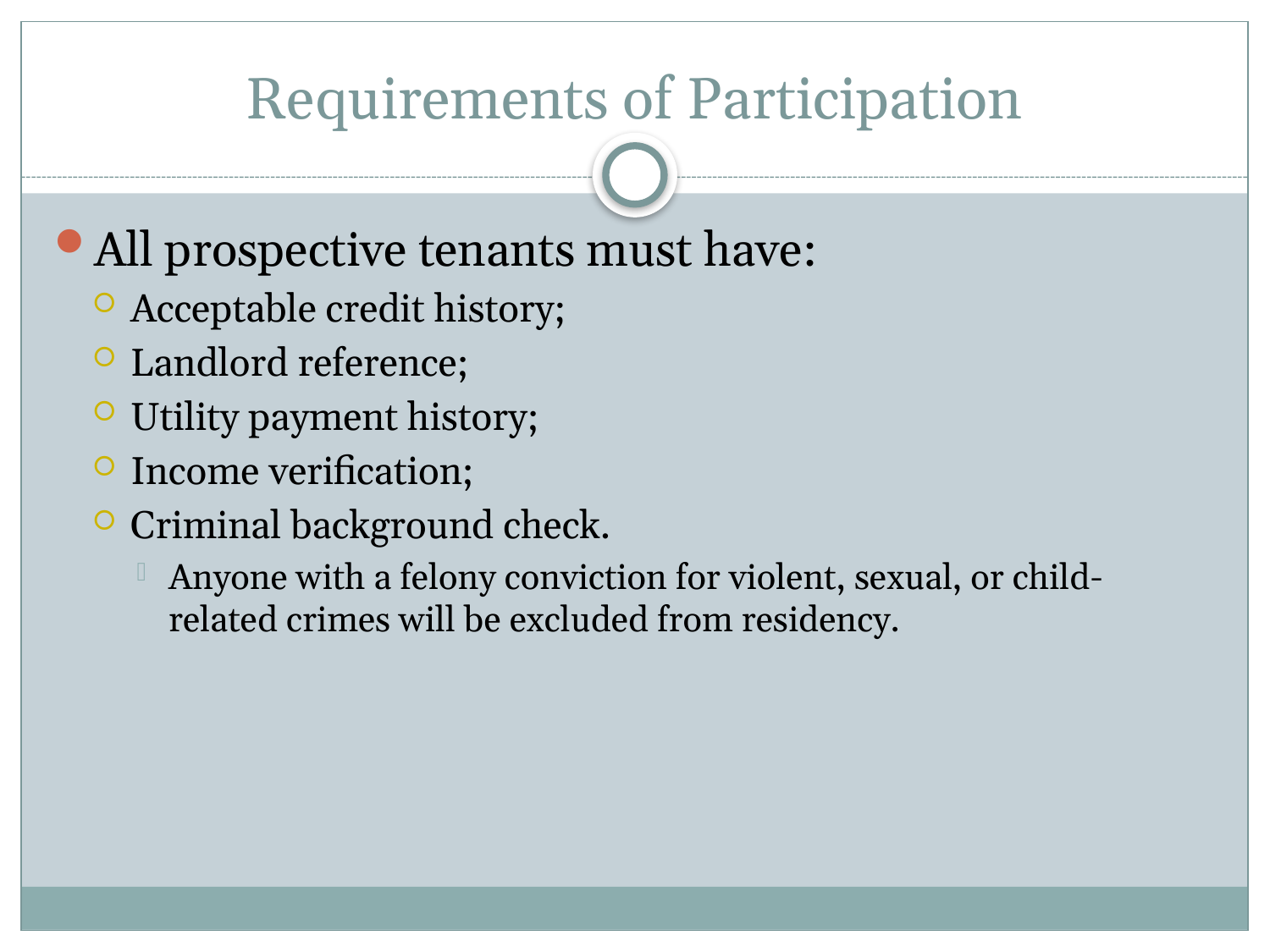

# Requirements of Participation
All prospective tenants must have:
Acceptable credit history;
Landlord reference;
Utility payment history;
Income verification;
Criminal background check.
Anyone with a felony conviction for violent, sexual, or child-related crimes will be excluded from residency.